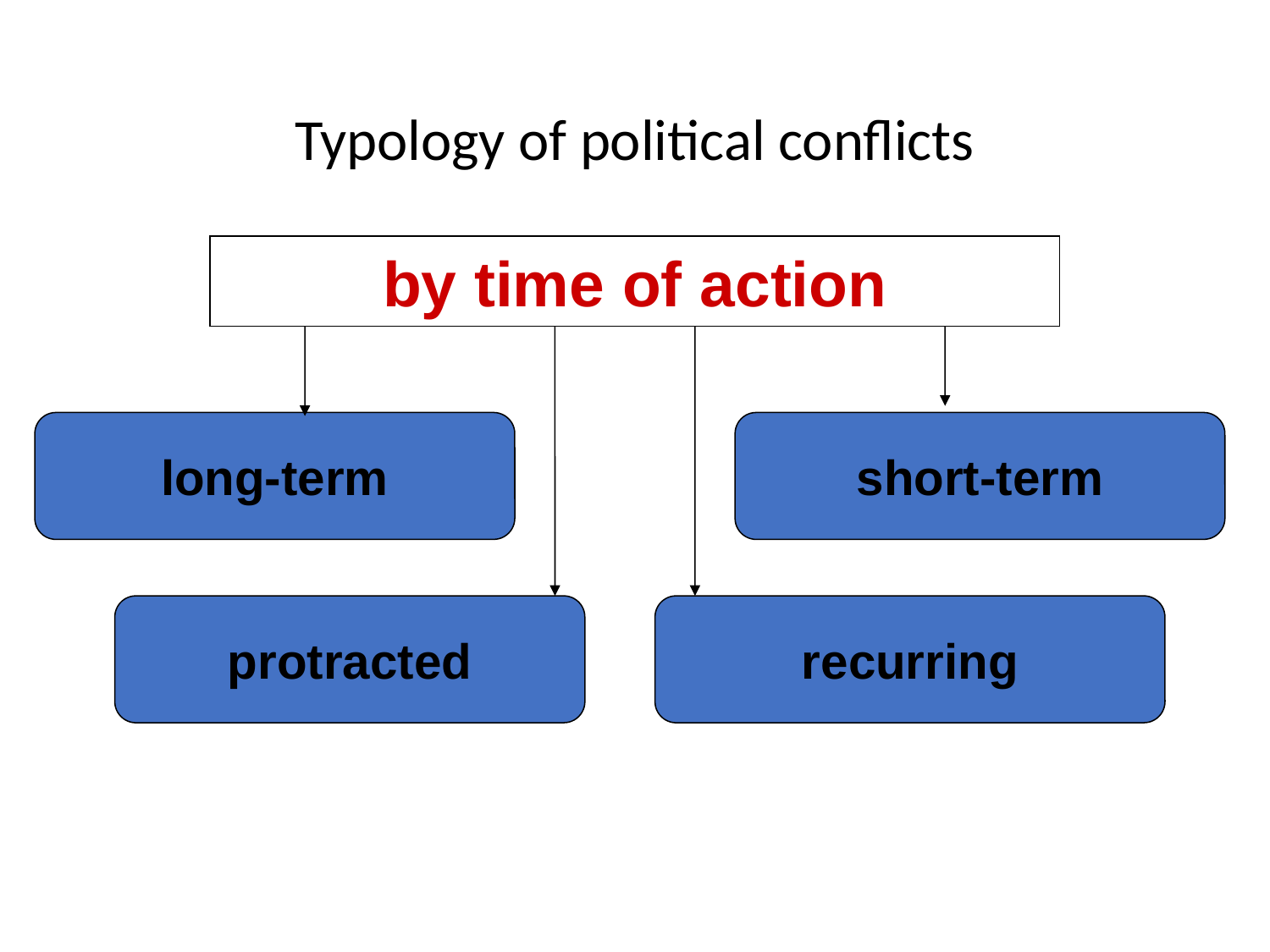

# Typology of political conflicts
by time of action

long-term
short-term
protracted
recurring